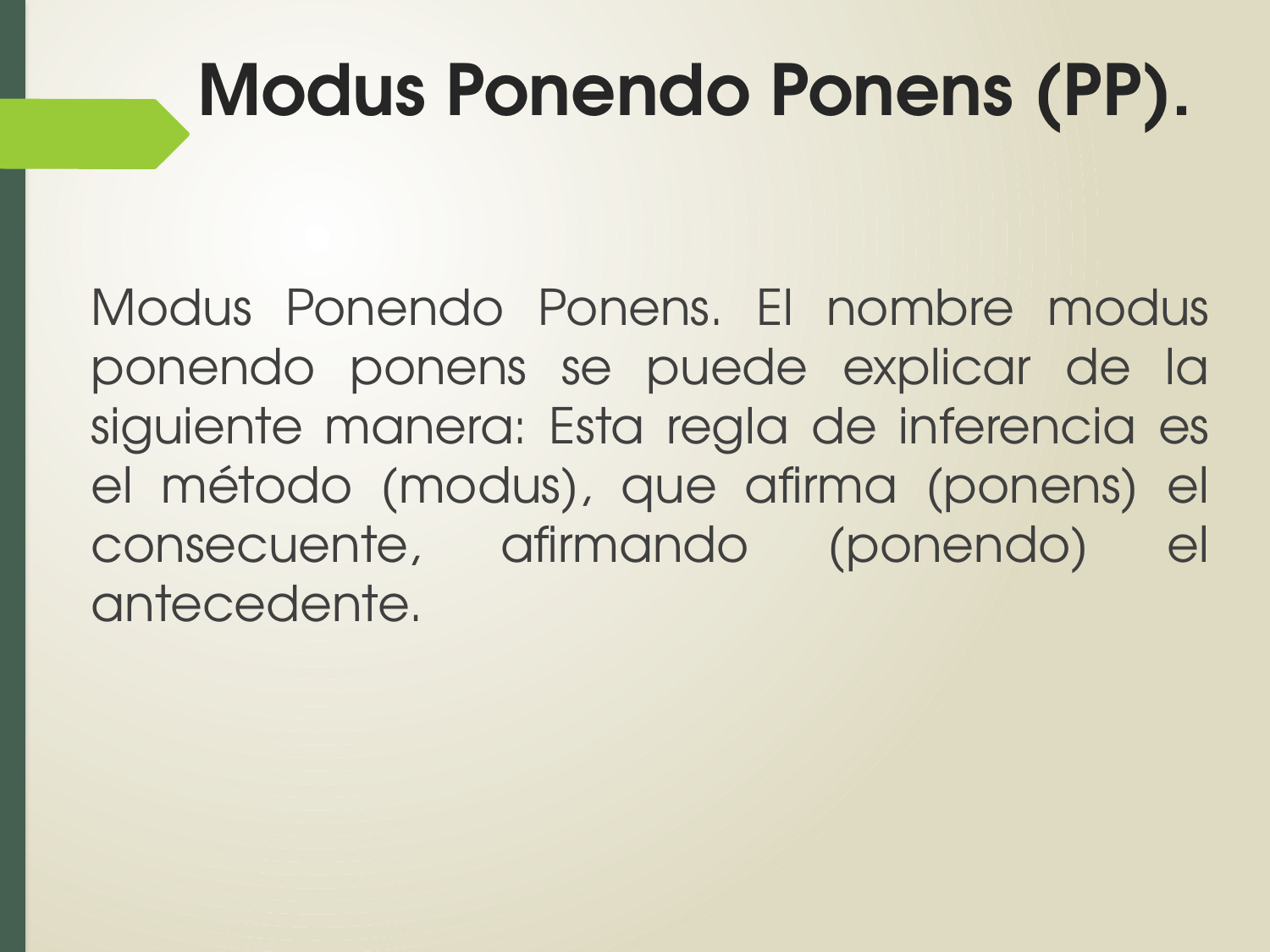

# Modus Ponendo Ponens (PP).
Modus Ponendo Ponens. El nombre modus ponendo ponens se puede explicar de la siguiente manera: Esta regla de inferencia es el método (modus), que afirma (ponens) el consecuente, afirmando (ponendo) el antecedente.